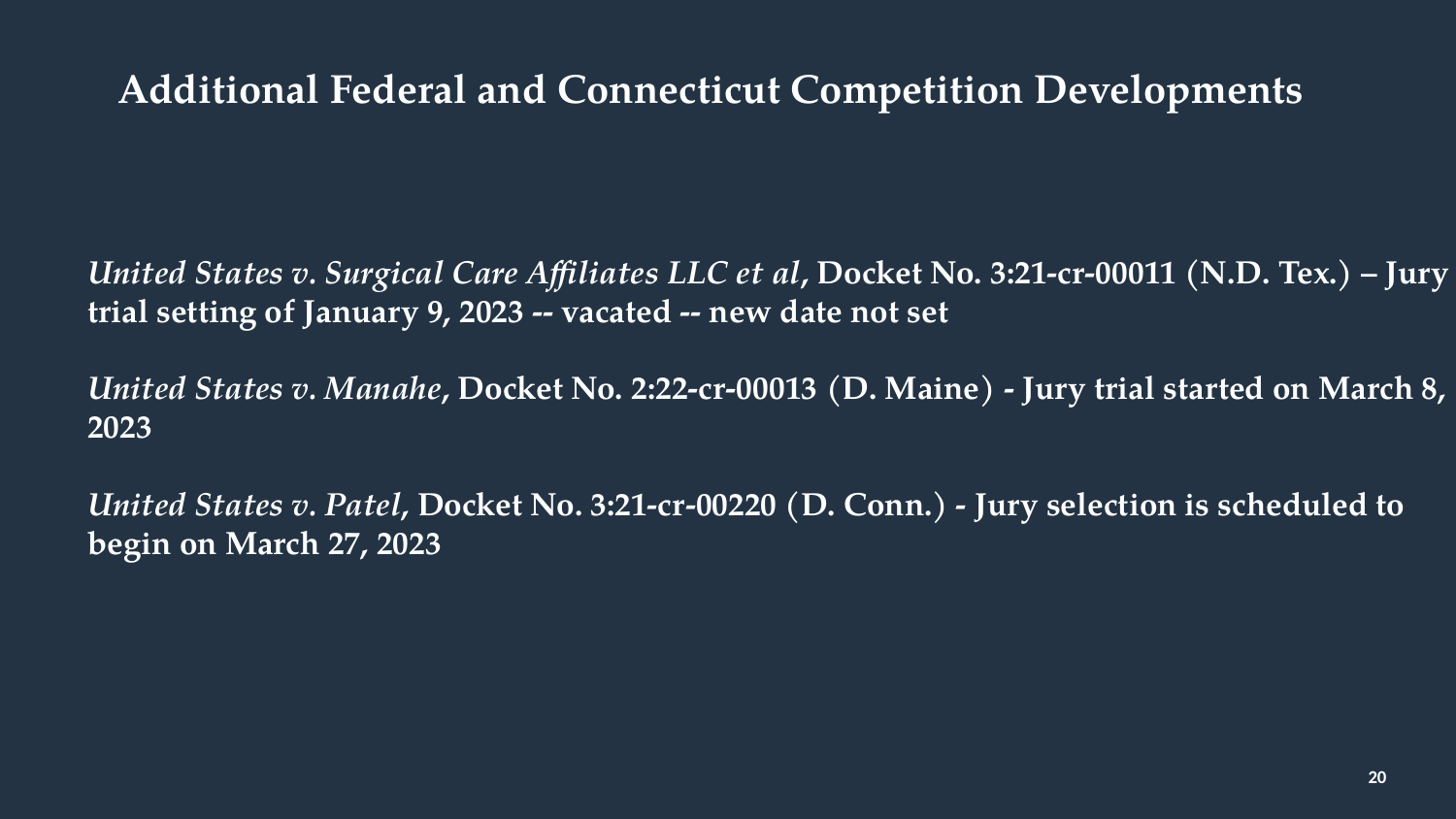

20
# Additional Federal and Connecticut Competition Developments
United States v. Surgical Care Affiliates LLC et al, Docket No. 3:21-cr-00011 (N.D. Tex.) – Jury trial setting of January 9, 2023 -- vacated -- new date not set

United States v. Manahe, Docket No. 2:22-cr-00013 (D. Maine) - Jury trial started on March 8, 2023

United States v. Patel, Docket No. 3:21-cr-00220 (D. Conn.) - Jury selection is scheduled to begin on March 27, 2023

20